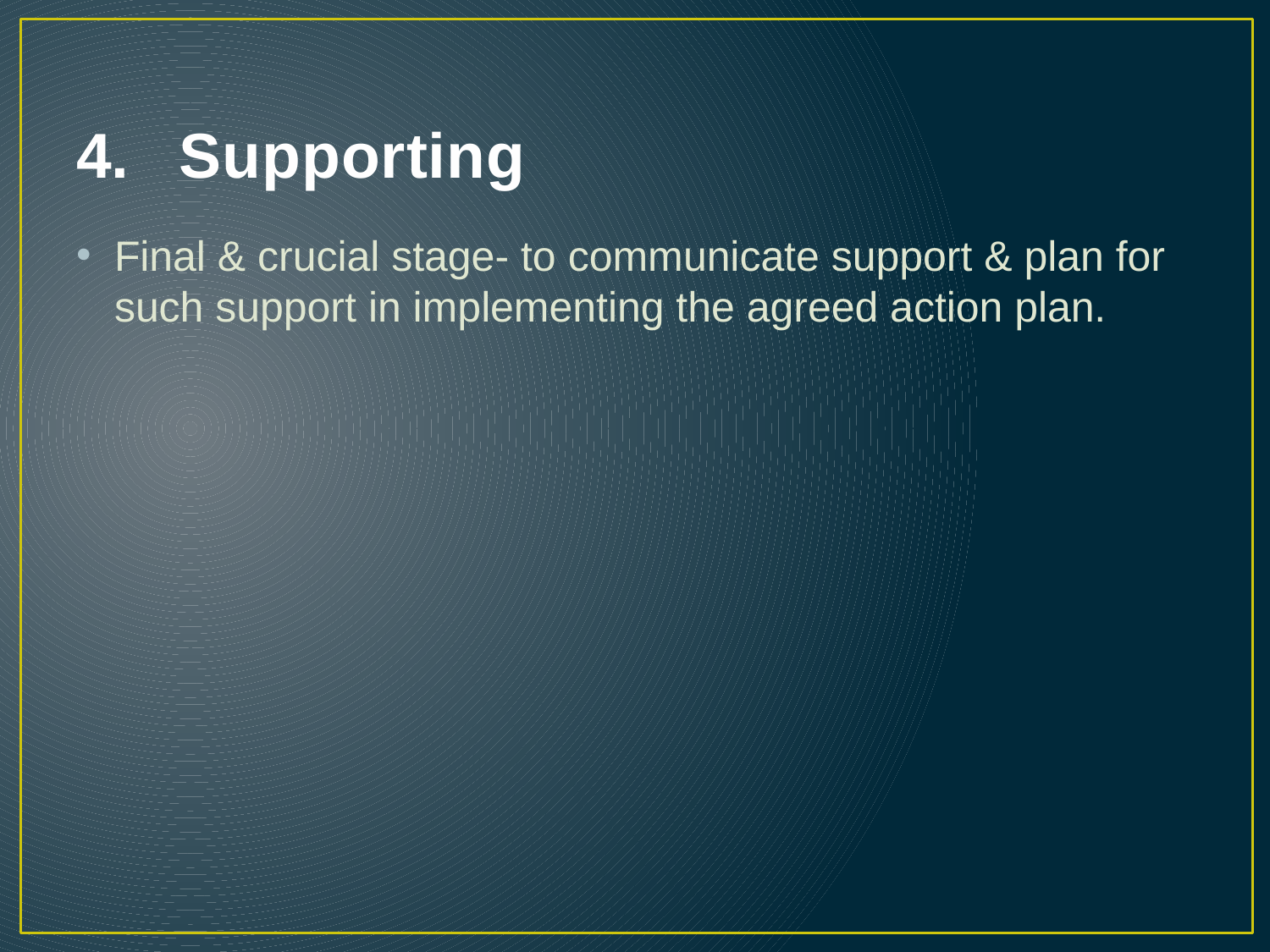

# Supporting
Final & crucial stage- to communicate support & plan for such support in implementing the agreed action plan.